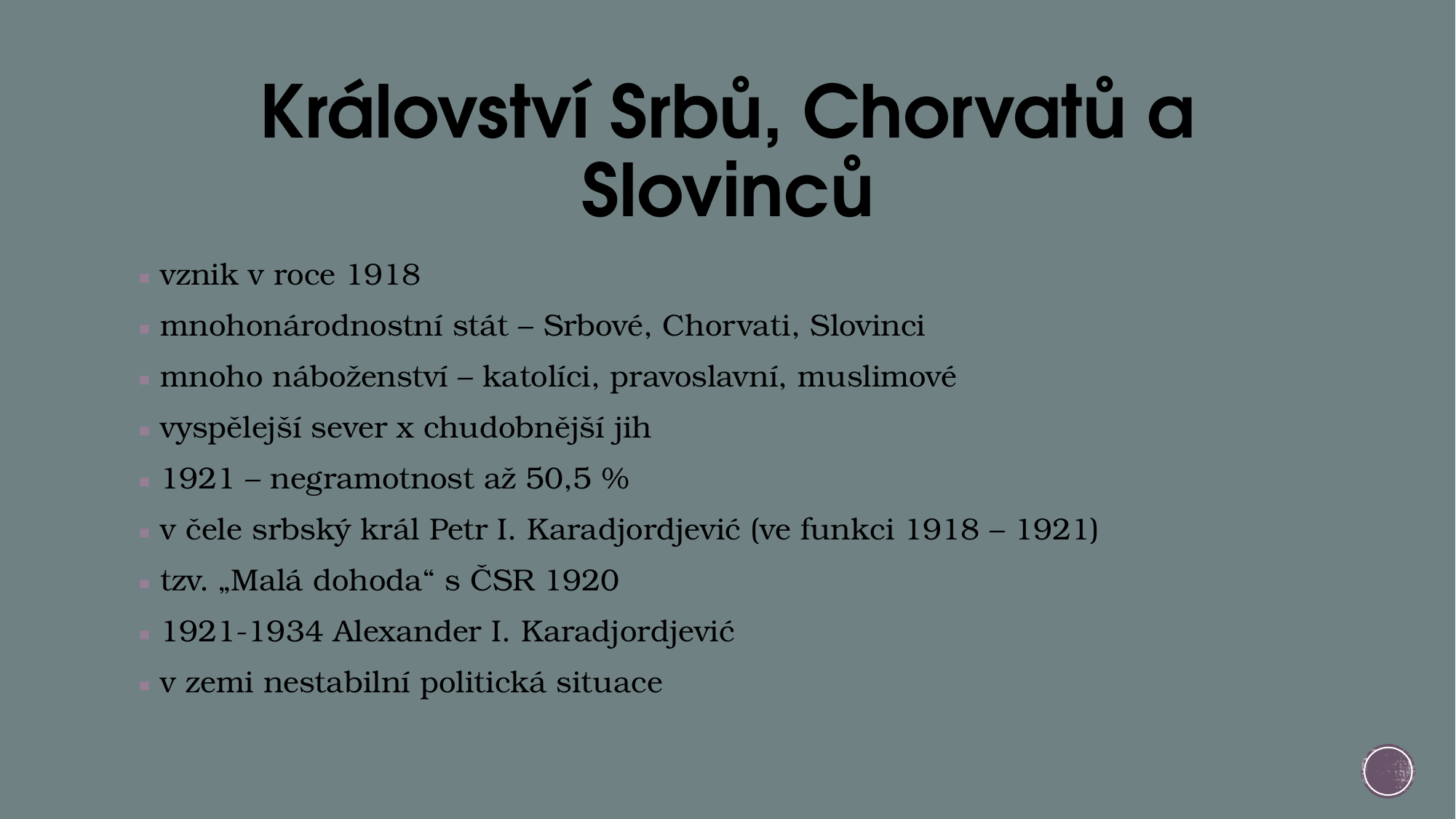

# Království Srbů, Chorvatů a Slovinců
vznik v roce 1918
mnohonárodnostní stát – Srbové, Chorvati, Slovinci
mnoho náboženství – katolíci, pravoslavní, muslimové
vyspělejší sever x chudobnější jih
1921 – negramotnost až 50,5 %
v čele srbský král Petr I. Karadjordjević (ve funkci 1918 – 1921)
tzv. „Malá dohoda“ s ČSR 1920
1921-1934 Alexander I. Karadjordjević
v zemi nestabilní politická situace